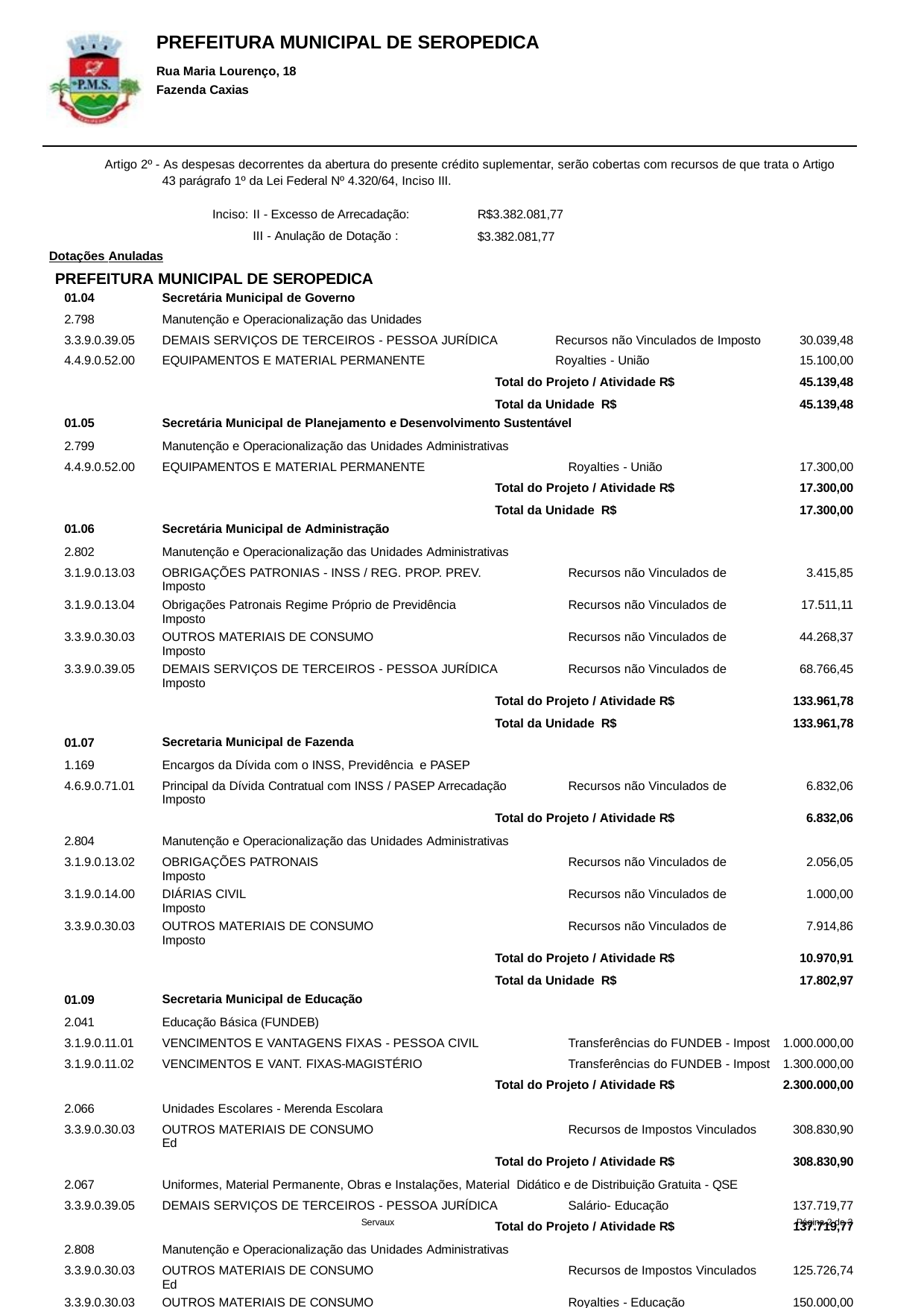

PREFEITURA MUNICIPAL DE SEROPEDICA
Rua Maria Lourenço, 18 Fazenda Caxias
Artigo 2º - As despesas decorrentes da abertura do presente crédito suplementar, serão cobertas com recursos de que trata o Artigo 43 parágrafo 1º da Lei Federal Nº 4.320/64, Inciso III.
Inciso: II - Excesso de Arrecadação: III - Anulação de Dotação :
R$3.382.081,77
$3.382.081,77
Dotações Anuladas
PREFEITURA MUNICIPAL DE SEROPEDICA
| 01.04 | Secretária Municipal de Governo |  |  |
| --- | --- | --- | --- |
| 2.798 | Manutenção e Operacionalização das Unidades |  |  |
| 3.3.9.0.39.05 | DEMAIS SERVIÇOS DE TERCEIROS - PESSOA JURÍDICA | Recursos não Vinculados de Imposto | 30.039,48 |
| 4.4.9.0.52.00 | EQUIPAMENTOS E MATERIAL PERMANENTE | Royalties - União | 15.100,00 |
|  | Total do Projeto / Atividade R$ |  | 45.139,48 |
| 01.05 | Total da Unidade R$ Secretária Municipal de Planejamento e Desenvolvimento Sustentável |  | 45.139,48 |
| 2.799 | Manutenção e Operacionalização das Unidades Administrativas |  |  |
| 4.4.9.0.52.00 | EQUIPAMENTOS E MATERIAL PERMANENTE Royalties - União |  | 17.300,00 |
|  | Total do Projeto / Atividade R$ |  | 17.300,00 |
| 01.06 | Total da Unidade R$ Secretária Municipal de Administração |  | 17.300,00 |
| 2.802 | Manutenção e Operacionalização das Unidades Administrativas |  |  |
| 3.1.9.0.13.03 | OBRIGAÇÕES PATRONIAS - INSS / REG. PROP. PREV. Recursos não Vinculados de Imposto |  | 3.415,85 |
| 3.1.9.0.13.04 | Obrigações Patronais Regime Próprio de Previdência Recursos não Vinculados de Imposto |  | 17.511,11 |
| 3.3.9.0.30.03 | OUTROS MATERIAIS DE CONSUMO Recursos não Vinculados de Imposto |  | 44.268,37 |
| 3.3.9.0.39.05 | DEMAIS SERVIÇOS DE TERCEIROS - PESSOA JURÍDICA Recursos não Vinculados de Imposto |  | 68.766,45 |
|  | Total do Projeto / Atividade R$ |  | 133.961,78 |
| 01.07 | Total da Unidade R$ Secretaria Municipal de Fazenda |  | 133.961,78 |
| 1.169 | Encargos da Dívida com o INSS, Previdência e PASEP |  |  |
| 4.6.9.0.71.01 | Principal da Dívida Contratual com INSS / PASEP Arrecadação Recursos não Vinculados de Imposto |  | 6.832,06 |
|  | Total do Projeto / Atividade R$ |  | 6.832,06 |
| 2.804 | Manutenção e Operacionalização das Unidades Administrativas |  |  |
| 3.1.9.0.13.02 | OBRIGAÇÕES PATRONAIS Recursos não Vinculados de Imposto |  | 2.056,05 |
| 3.1.9.0.14.00 | DIÁRIAS CIVIL Recursos não Vinculados de Imposto |  | 1.000,00 |
| 3.3.9.0.30.03 | OUTROS MATERIAIS DE CONSUMO Recursos não Vinculados de Imposto |  | 7.914,86 |
|  | Total do Projeto / Atividade R$ |  | 10.970,91 |
| 01.09 | Total da Unidade R$ Secretaria Municipal de Educação |  | 17.802,97 |
| 2.041 | Educação Básica (FUNDEB) |  |  |
| 3.1.9.0.11.01 | VENCIMENTOS E VANTAGENS FIXAS - PESSOA CIVIL Transferências do FUNDEB - Impost |  | 1.000.000,00 |
| 3.1.9.0.11.02 | VENCIMENTOS E VANT. FIXAS-MAGISTÉRIO Transferências do FUNDEB - Impost |  | 1.300.000,00 |
|  | Total do Projeto / Atividade R$ |  | 2.300.000,00 |
| 2.066 | Unidades Escolares - Merenda Escolara |  |  |
| 3.3.9.0.30.03 | OUTROS MATERIAIS DE CONSUMO Recursos de Impostos Vinculados Ed |  | 308.830,90 |
|  | Total do Projeto / Atividade R$ |  | 308.830,90 |
| 2.067 | Uniformes, Material Permanente, Obras e Instalações, Material Didático e de Distribuição Gratuita - QSE |  |  |
| 3.3.9.0.39.05 | DEMAIS SERVIÇOS DE TERCEIROS - PESSOA JURÍDICA Salário- Educação |  | 137.719,77 |
|  | Total do Projeto / Atividade R$ |  | 137.719,77 |
| 2.808 | Manutenção e Operacionalização das Unidades Administrativas |  |  |
| 3.3.9.0.30.03 | OUTROS MATERIAIS DE CONSUMO Recursos de Impostos Vinculados Ed |  | 125.726,74 |
| 3.3.9.0.30.03 | OUTROS MATERIAIS DE CONSUMO Royalties - Educação |  | 150.000,00 |
Servaux
Página 2 de 3